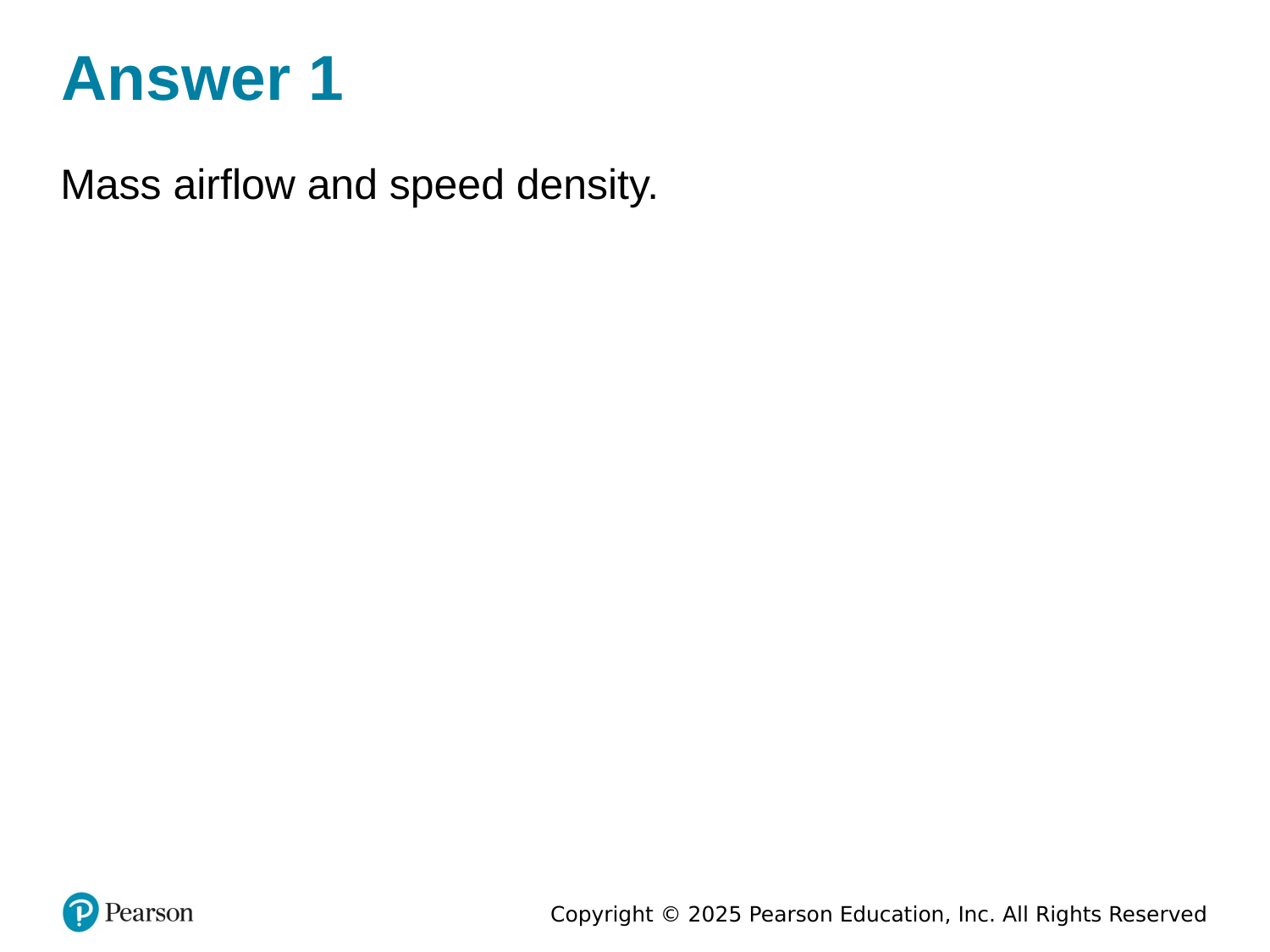

# Answer 1
Mass airflow and speed density.